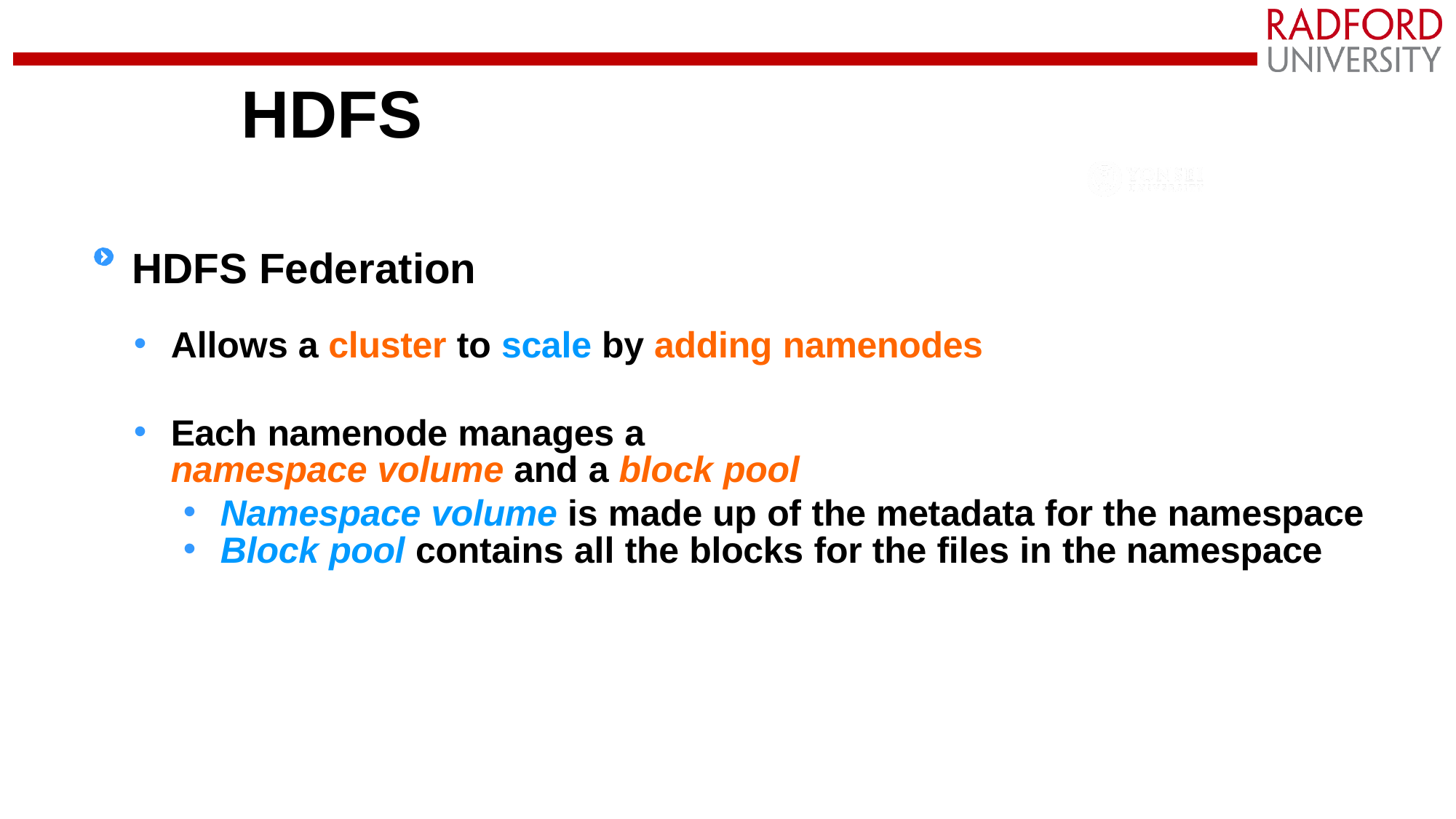

# HDFS

HDFS Federation
Allows a cluster to scale by adding namenodes

Each namenode manages a
namespace volume and a block pool
Namespace volume is made up of the metadata for the namespace
Block pool contains all the blocks for the files in the namespace